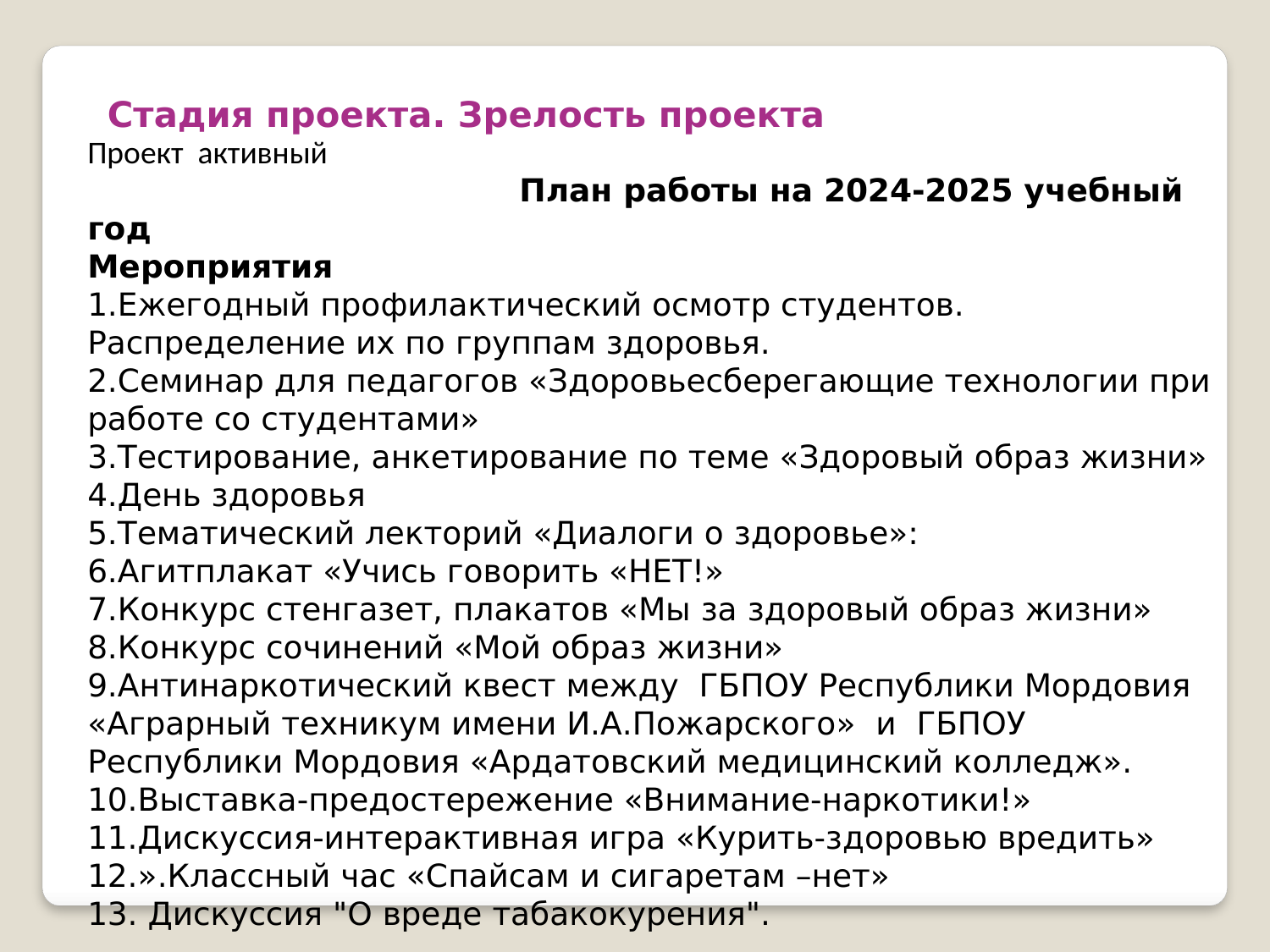

Стадия проекта. Зрелость проекта
Проект  активный                                                                                                                                                                                       План работы на 2024-2025 учебный год                                                                                  Мероприятия
1.Ежегодный профилактический осмотр студентов. Распределение их по группам здоровья.
2.Семинар для педагогов «Здоровьесберегающие технологии при работе со студентами»
3.Тестирование, анкетирование по теме «Здоровый образ жизни»
4.День здоровья
5.Тематический лекторий «Диалоги о здоровье»:
6.Агитплакат «Учись говорить «НЕТ!»
7.Конкурс стенгазет, плакатов «Мы за здоровый образ жизни»
8.Конкурс сочинений «Мой образ жизни»
9.Антинаркотический квест между  ГБПОУ Республики Мордовия «Аграрный техникум имени И.А.Пожарского»  и  ГБПОУ Республики Мордовия «Ардатовский медицинский колледж».
10.Выставка-предостережение «Внимание-наркотики!»
11.Дискуссия-интерактивная игра «Курить-здоровью вредить»
12.».Классный час «Спайсам и сигаретам –нет»
13. Дискуссия "О вреде табакокурения".